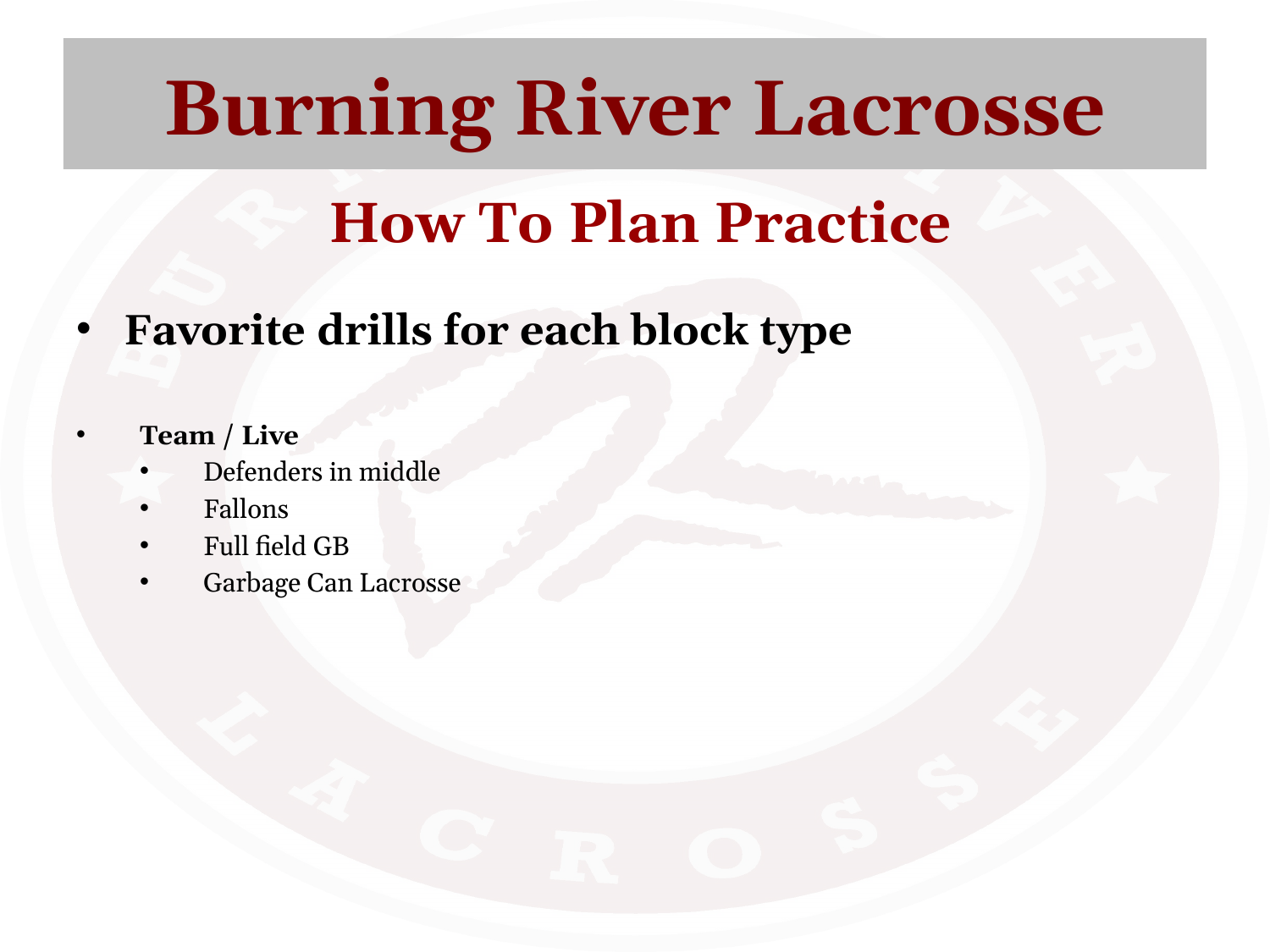

Burning River Lacrosse
How To Plan Practice
Favorite drills for each block type

Team / Live
Defenders in middle
Fallons
Full field GB
Garbage Can Lacrosse